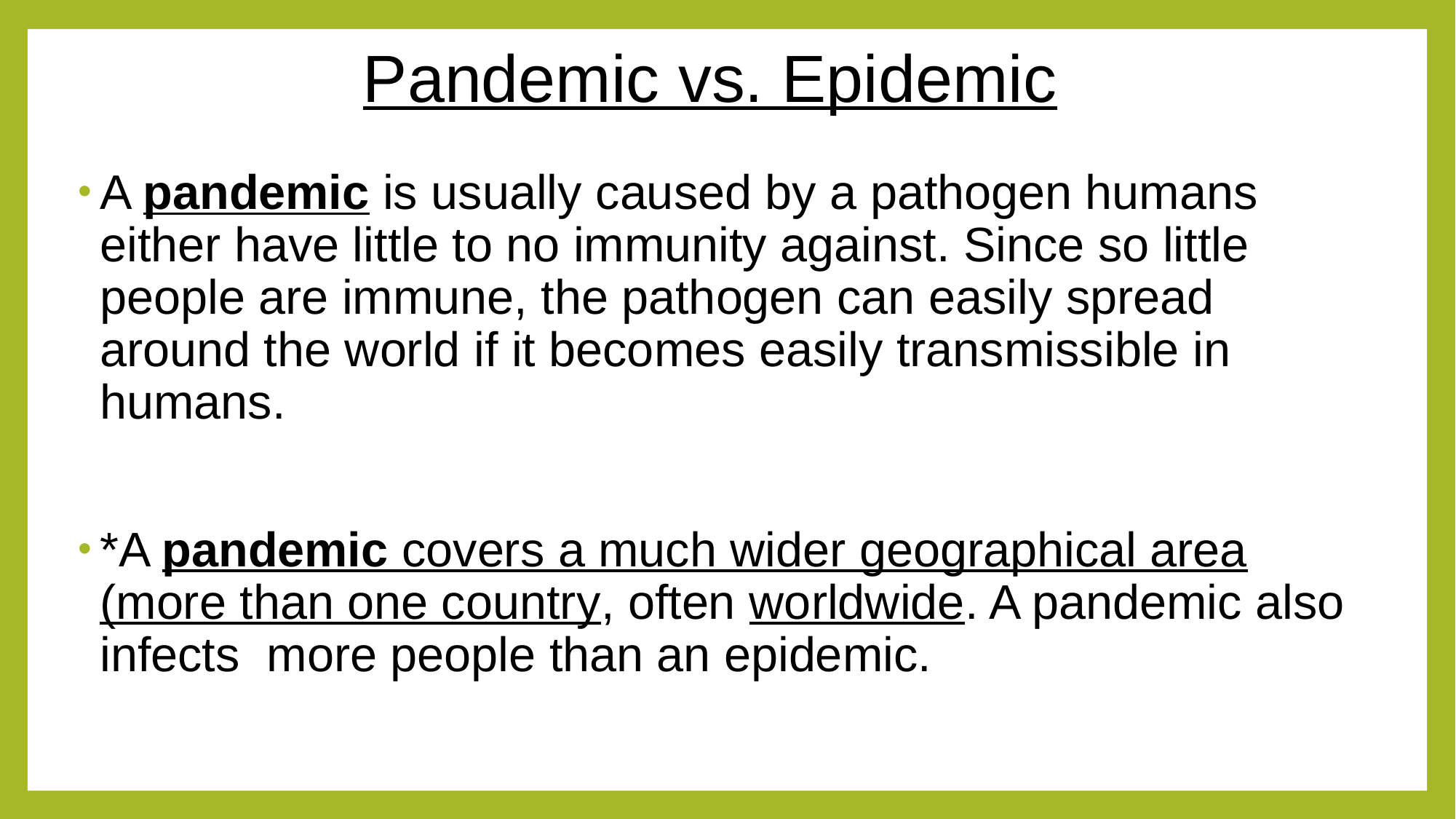

# Pandemic vs. Epidemic
A pandemic is usually caused by a pathogen humans either have little to no immunity against. Since so little people are immune, the pathogen can easily spread around the world if it becomes easily transmissible in humans.

*A pandemic covers a much wider geographical area (more than one country, often worldwide. A pandemic also infects  more people than an epidemic.